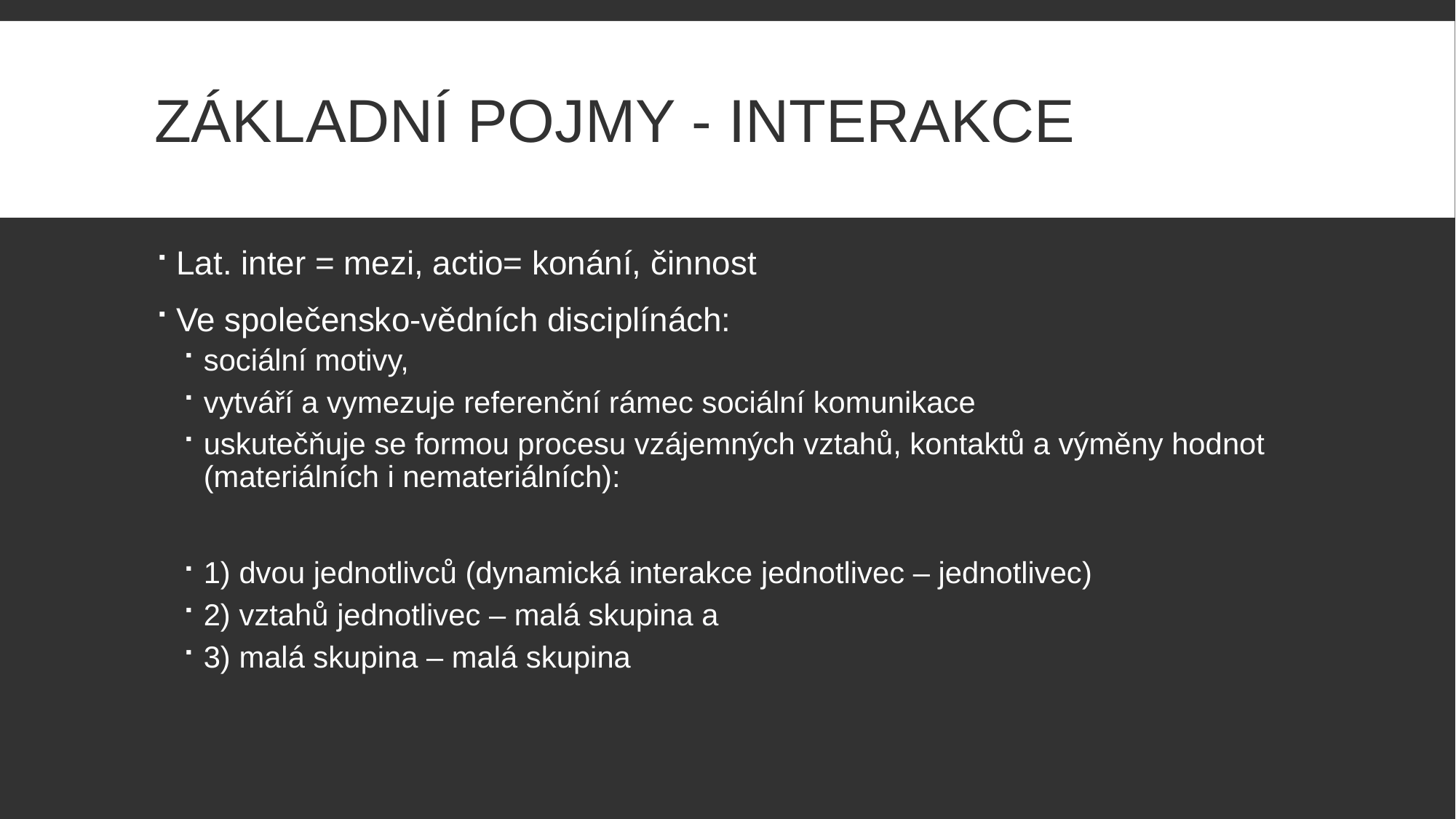

# Základní pojmy - interakce
Lat. inter = mezi, actio= konání, činnost
Ve společensko-vědních disciplínách:
sociální motivy,
vytváří a vymezuje referenční rámec sociální komunikace
uskutečňuje se formou procesu vzájemných vztahů, kontaktů a výměny hodnot (materiálních i nemateriálních):

1) dvou jednotlivců (dynamická interakce jednotlivec – jednotlivec)
2) vztahů jednotlivec – malá skupina a
3) malá skupina – malá skupina